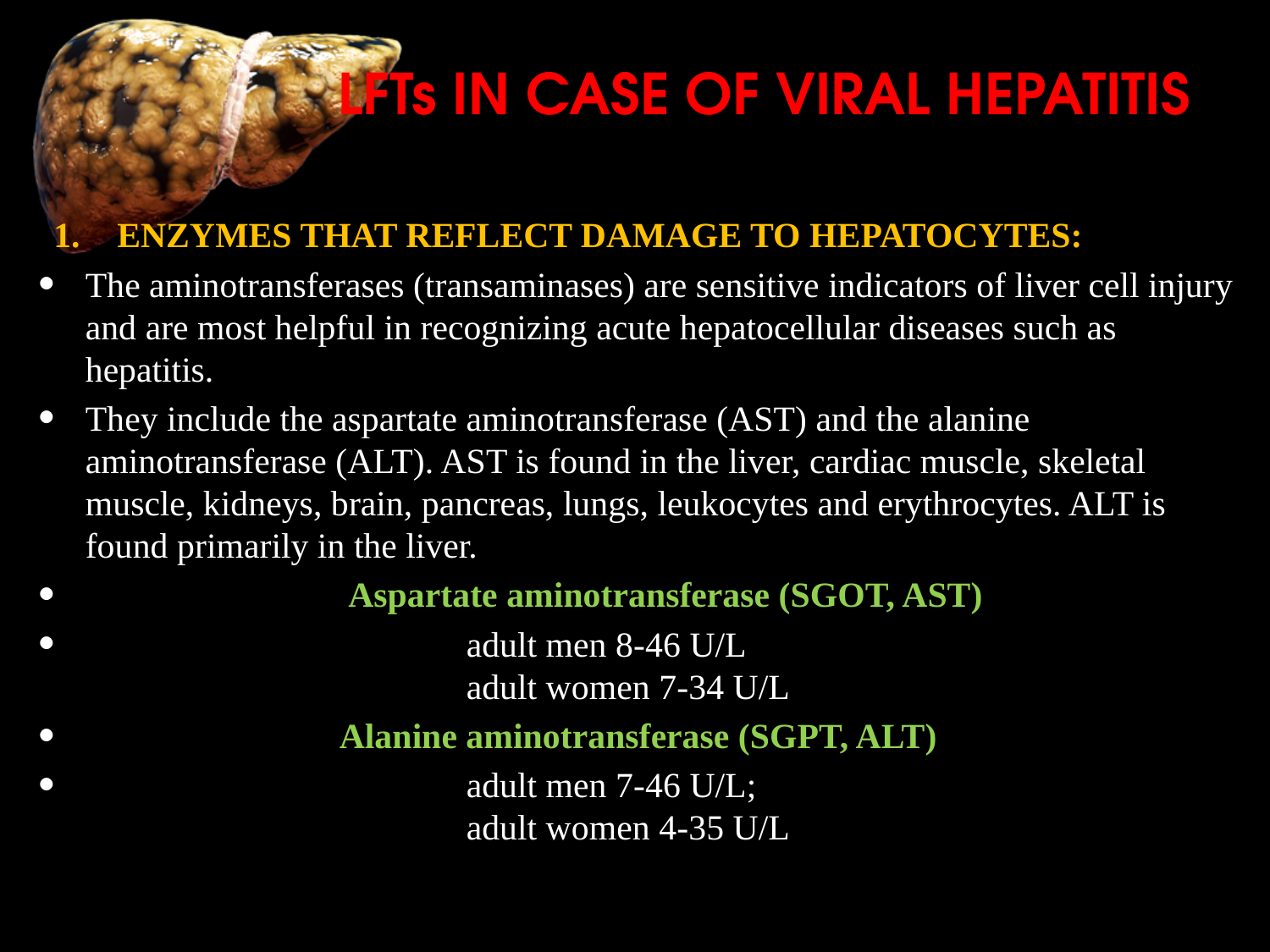

# LFTs IN CASE OF VIRAL HEPATITIS
ENZYMES THAT REFLECT DAMAGE TO HEPATOCYTES:
The aminotransferases (transaminases) are sensitive indicators of liver cell injury and are most helpful in recognizing acute hepatocellular diseases such as hepatitis.
They include the aspartate aminotransferase (AST) and the alanine aminotransferase (ALT). AST is found in the liver, cardiac muscle, skeletal muscle, kidneys, brain, pancreas, lungs, leukocytes and erythrocytes. ALT is found primarily in the liver.
                 	 Aspartate aminotransferase (SGOT, AST)
			adult men 8-46 U/L
			adult women 7-34 U/L
		Alanine aminotransferase (SGPT, ALT)
			adult men 7-46 U/L;
			adult women 4-35 U/L